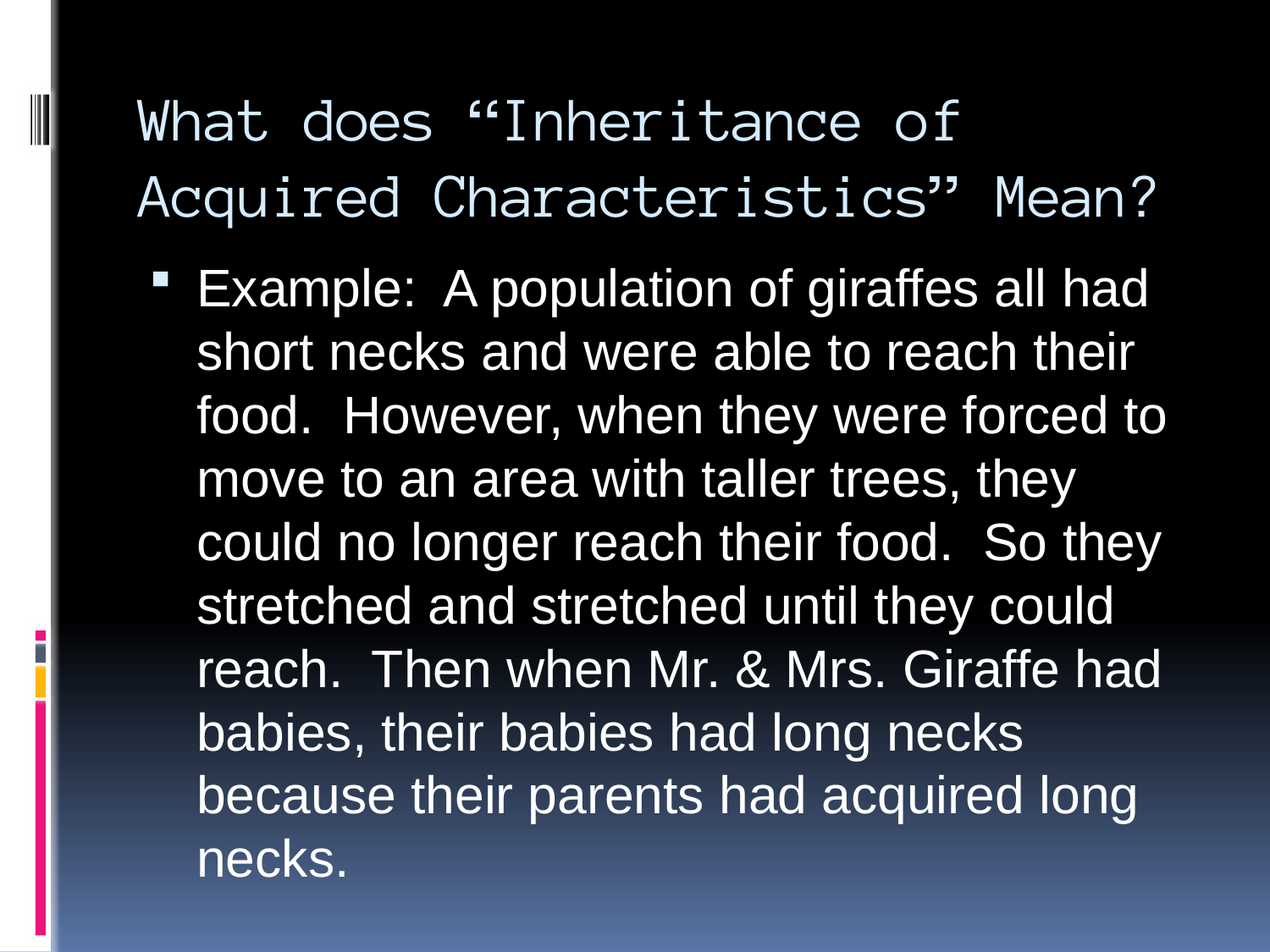

# What does “Inheritance of Acquired Characteristics” Mean?
Example:  A population of giraffes all had short necks and were able to reach their food.  However, when they were forced to move to an area with taller trees, they could no longer reach their food.  So they stretched and stretched until they could reach.  Then when Mr. & Mrs. Giraffe had babies, their babies had long necks because their parents had acquired long necks.